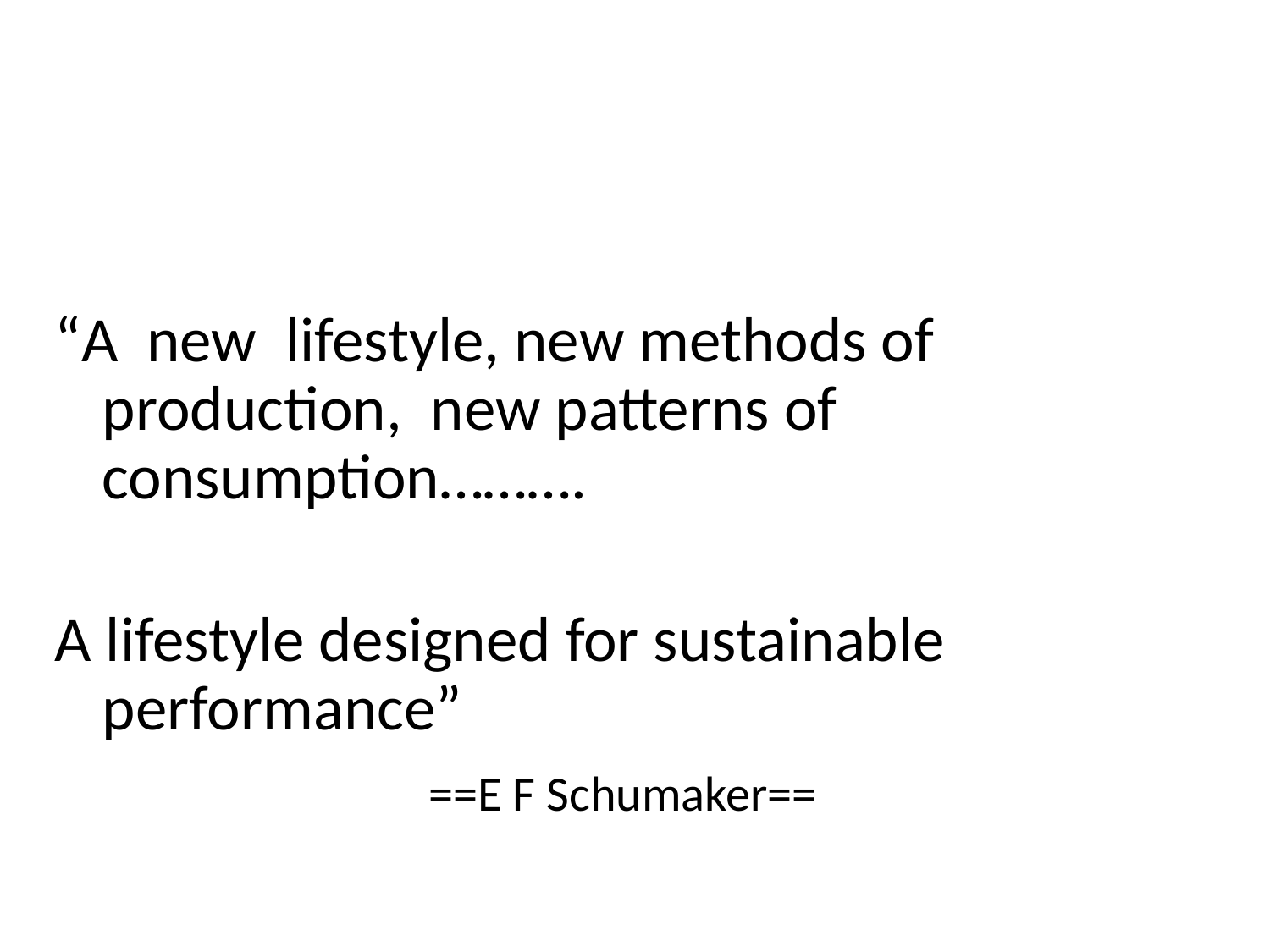

#

“A  new  lifestyle, new methods of production,  new patterns of consumption……….

A lifestyle designed for sustainable performance”
                          ==E F Schumaker==